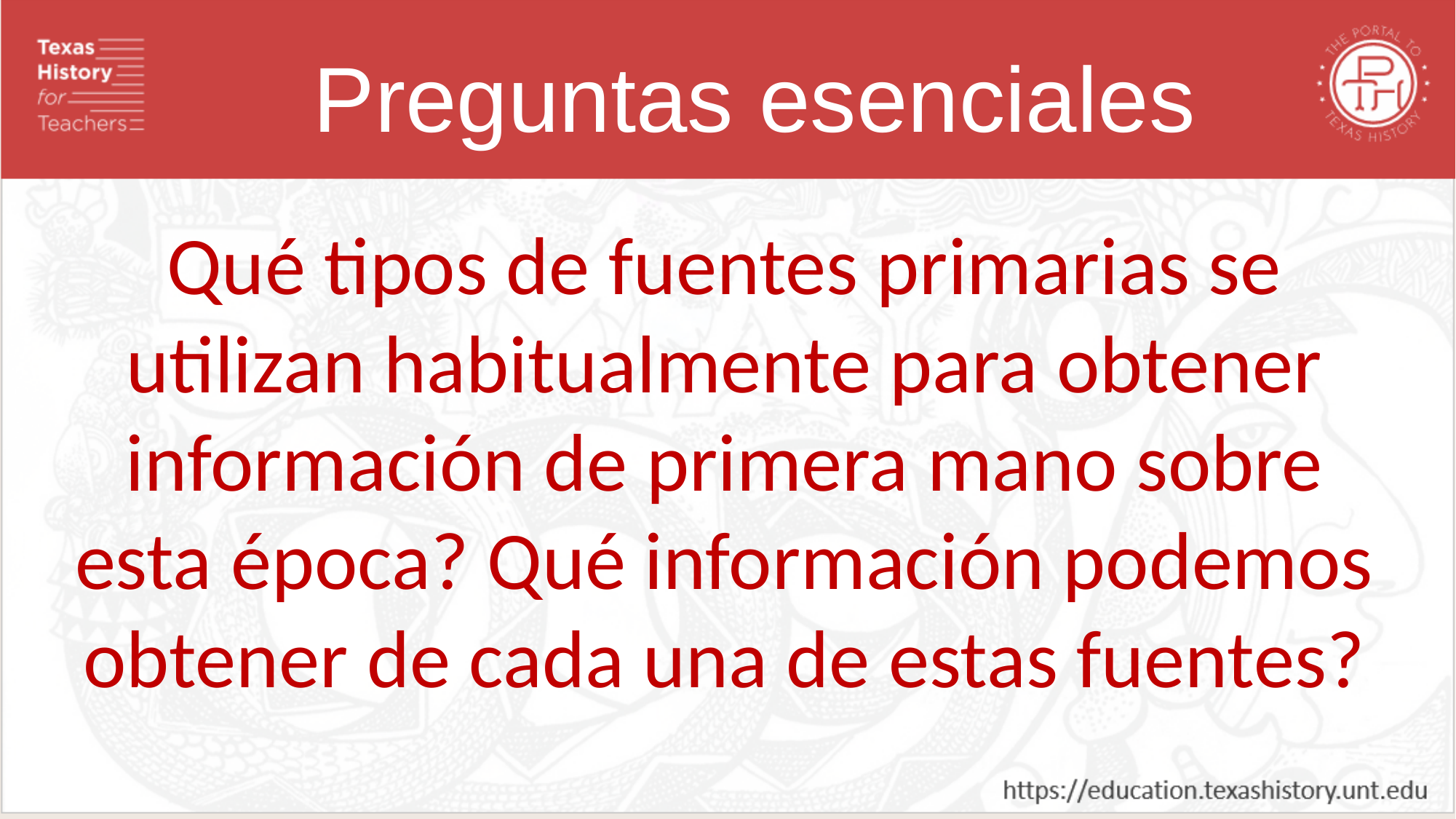

Preguntas esenciales
Qué tipos de fuentes primarias se utilizan habitualmente para obtener información de primera mano sobre esta época? Qué información podemos obtener de cada una de estas fuentes?